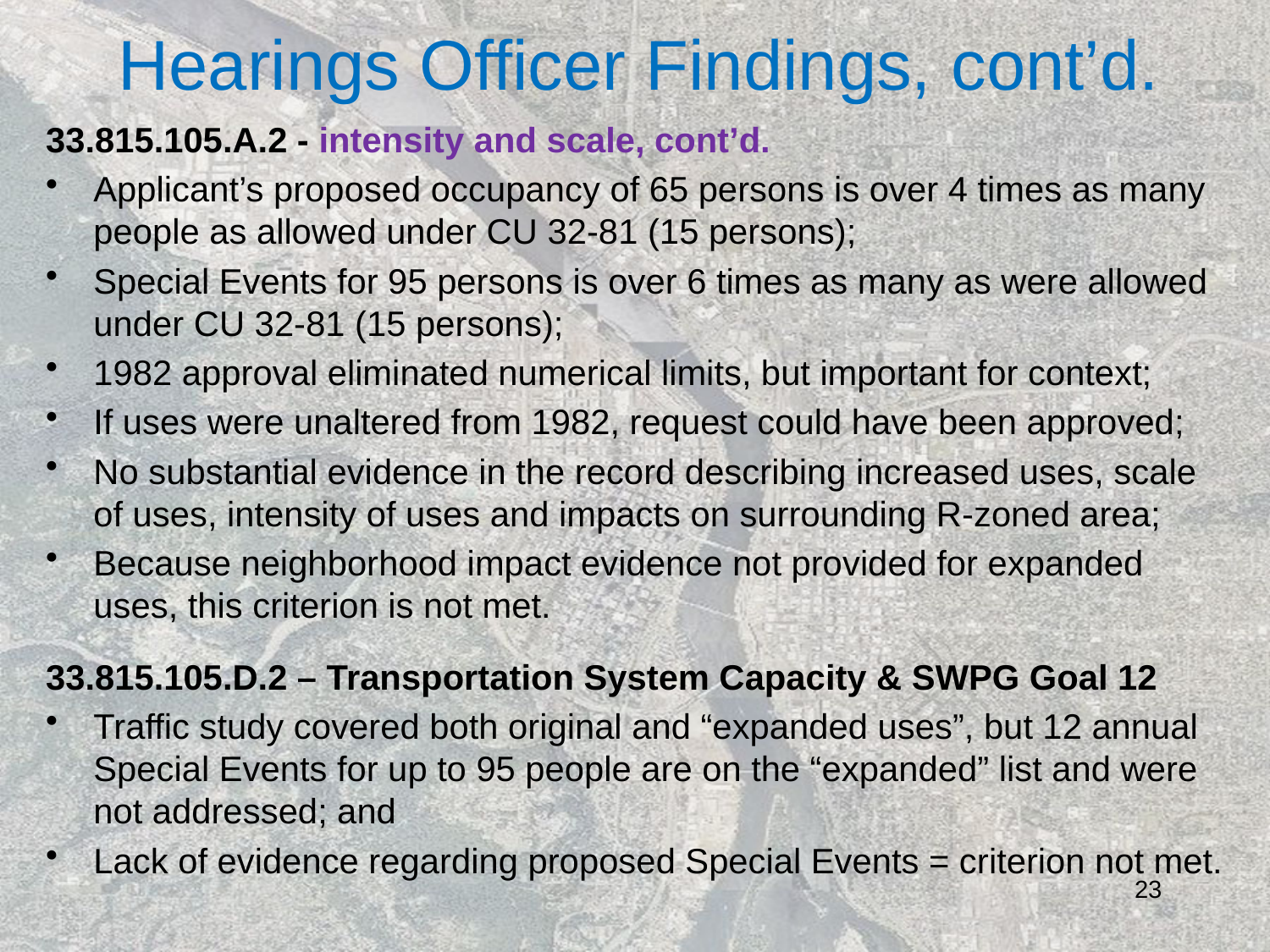

# Hearings Officer Findings, cont’d.
33.815.105.A.2 - intensity and scale, cont’d.
Applicant’s proposed occupancy of 65 persons is over 4 times as many people as allowed under CU 32-81 (15 persons);
Special Events for 95 persons is over 6 times as many as were allowed under CU 32-81 (15 persons);
1982 approval eliminated numerical limits, but important for context;
If uses were unaltered from 1982, request could have been approved;
No substantial evidence in the record describing increased uses, scale of uses, intensity of uses and impacts on surrounding R-zoned area;
Because neighborhood impact evidence not provided for expanded uses, this criterion is not met.

33.815.105.D.2 – Transportation System Capacity & SWPG Goal 12
Traffic study covered both original and “expanded uses”, but 12 annual Special Events for up to 95 people are on the “expanded” list and were not addressed; and
Lack of evidence regarding proposed Special Events = criterion not met.

23